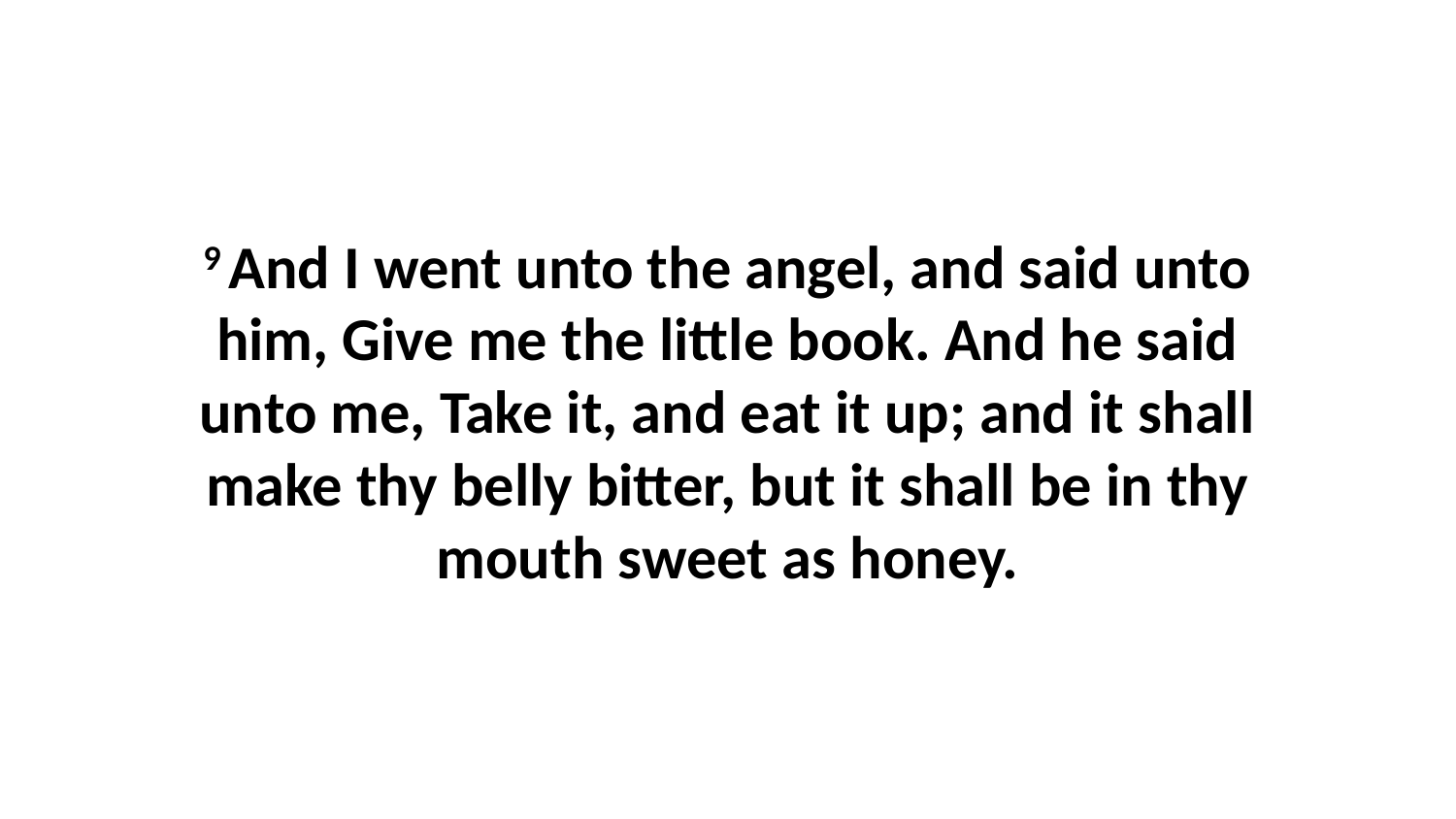

9 And I went unto the angel, and said unto him, Give me the little book. And he said unto me, Take it, and eat it up; and it shall make thy belly bitter, but it shall be in thy mouth sweet as honey.